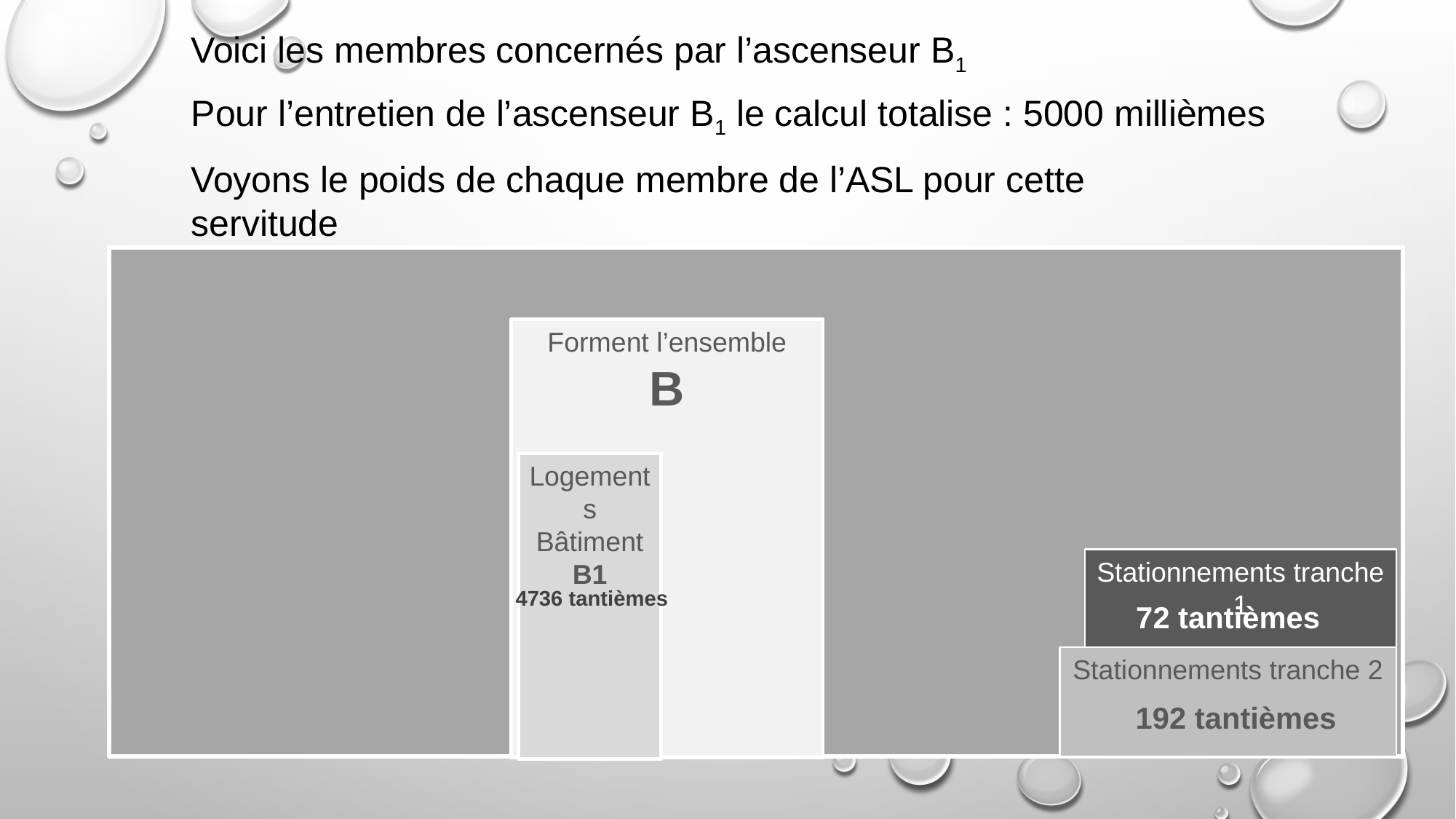

Voici les membres concernés par l’ascenseur B1
Pour l’entretien de l’ascenseur B1 le calcul totalise : 5000 millièmes
Voyons le poids de chaque membre de l’ASL pour cette servitude

Forment l’ensemble
B

Logements
Bâtiment B1
Stationnements tranche 1
4736 tantièmes
72 tantièmes
Stationnements tranche 2
192 tantièmes